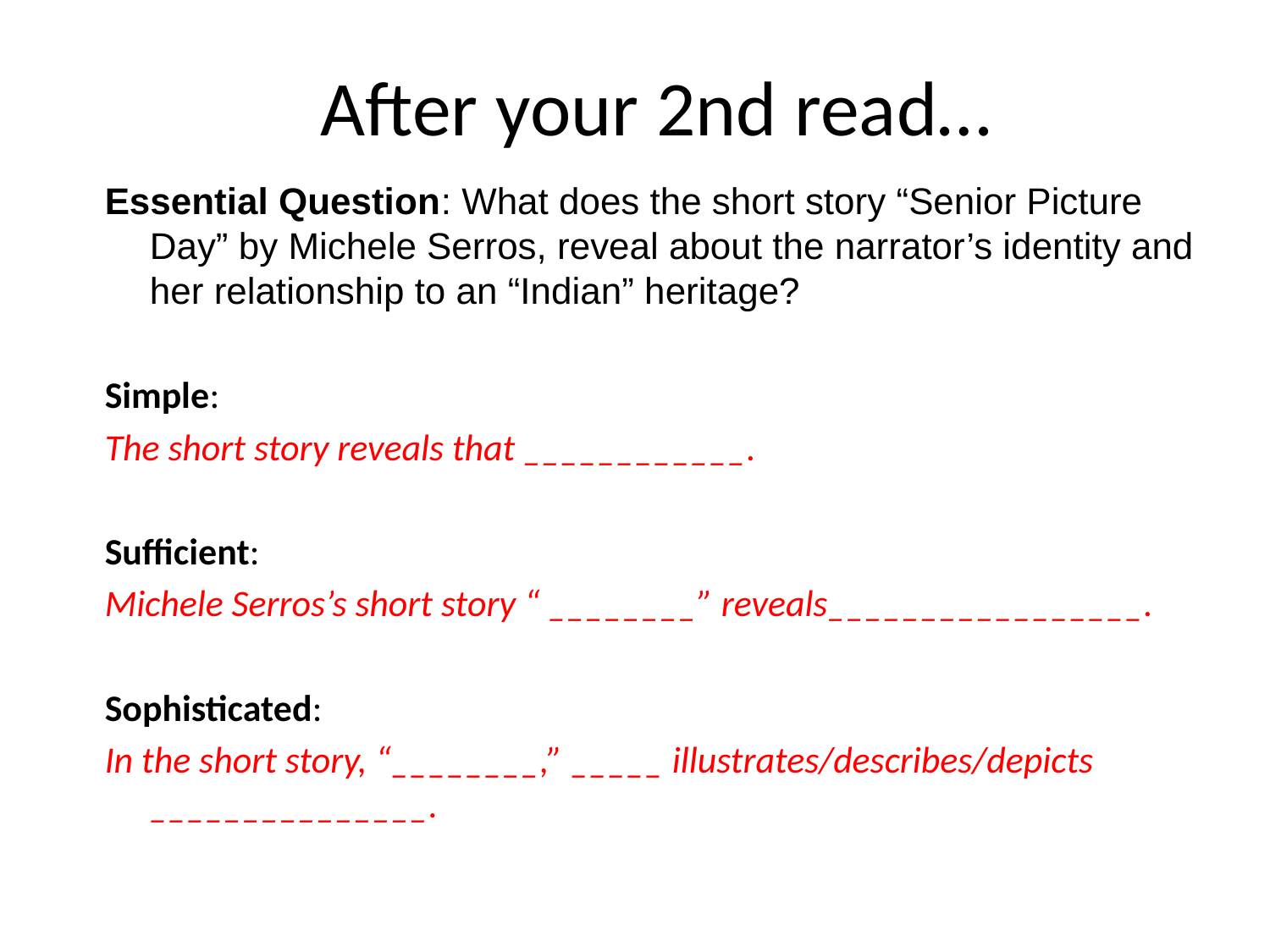

# After your 2nd read…
Essential Question: What does the short story “Senior Picture Day” by Michele Serros, reveal about the narrator’s identity and her relationship to an “Indian” heritage?

Simple:
The short story reveals that ____________.

Sufficient:
Michele Serros’s short story “ ________” reveals_________________.

Sophisticated:
In the short story, “________,” _____ illustrates/describes/depicts _______________.